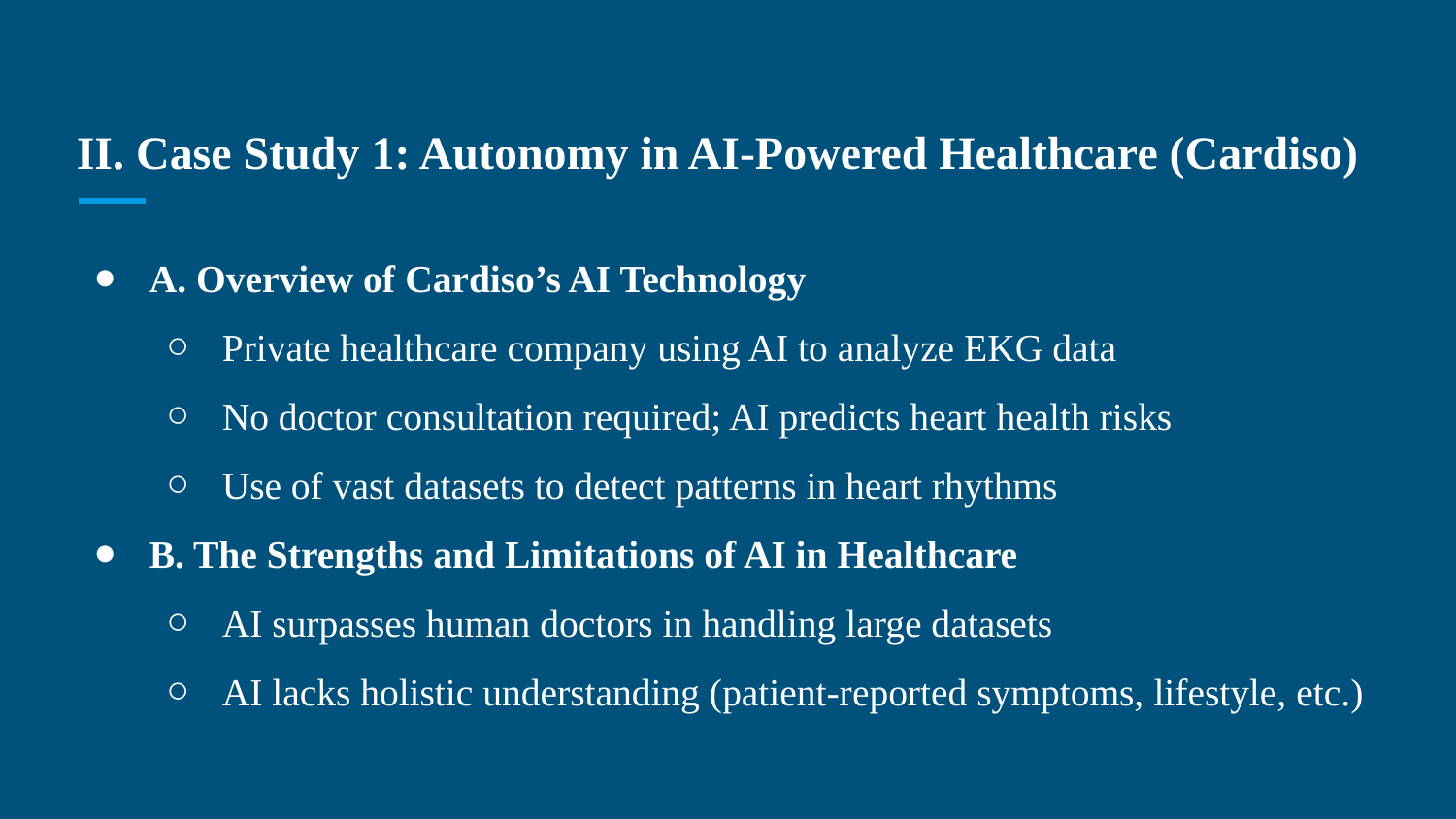

# II. Case Study 1: Autonomy in AI-Powered Healthcare (Cardiso)
A. Overview of Cardiso’s AI Technology
Private healthcare company using AI to analyze EKG data
No doctor consultation required; AI predicts heart health risks
Use of vast datasets to detect patterns in heart rhythms
B. The Strengths and Limitations of AI in Healthcare
AI surpasses human doctors in handling large datasets
AI lacks holistic understanding (patient-reported symptoms, lifestyle, etc.)